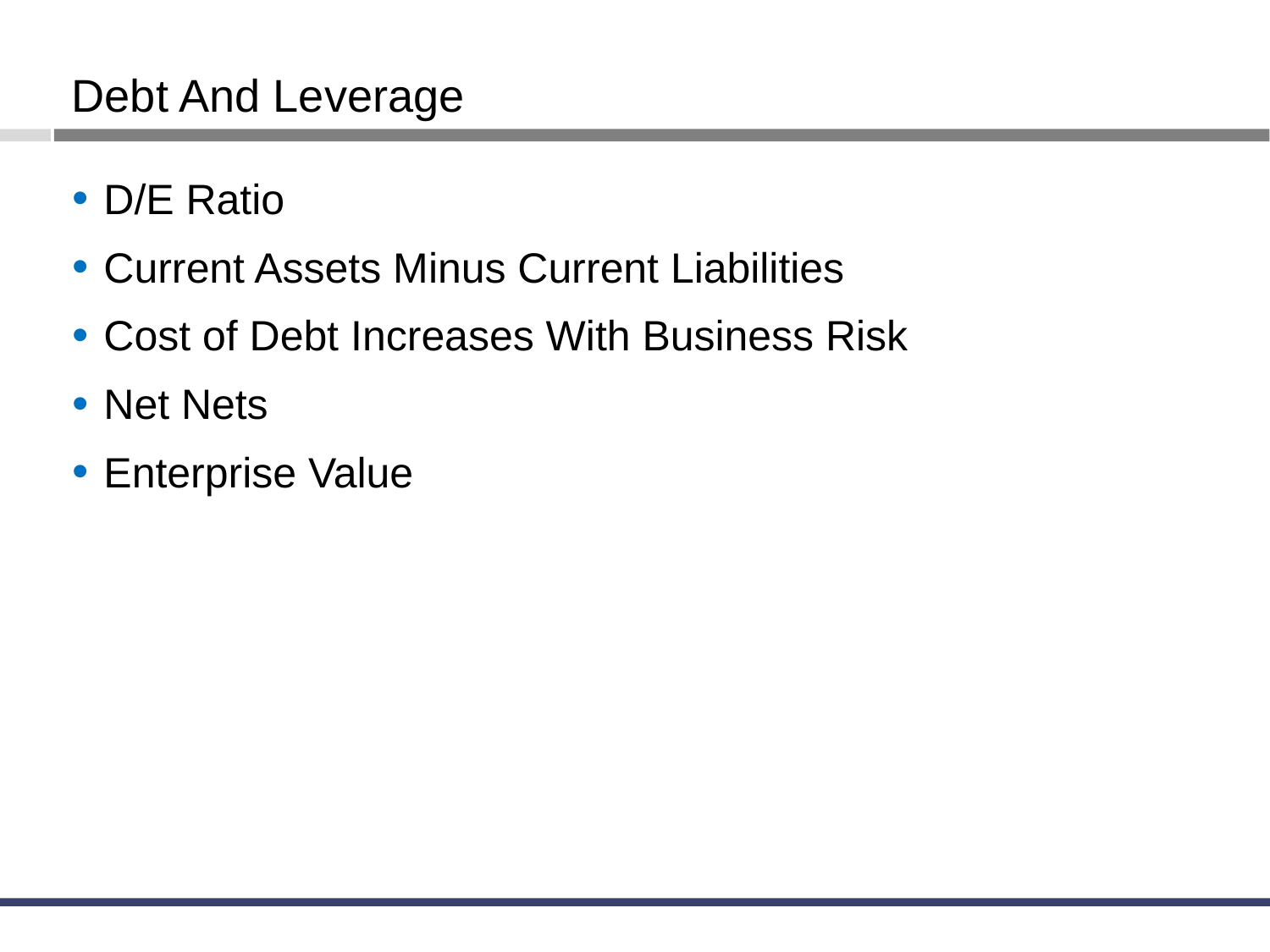

Debt And Leverage
D/E Ratio
Current Assets Minus Current Liabilities
Cost of Debt Increases With Business Risk
Net Nets
Enterprise Value